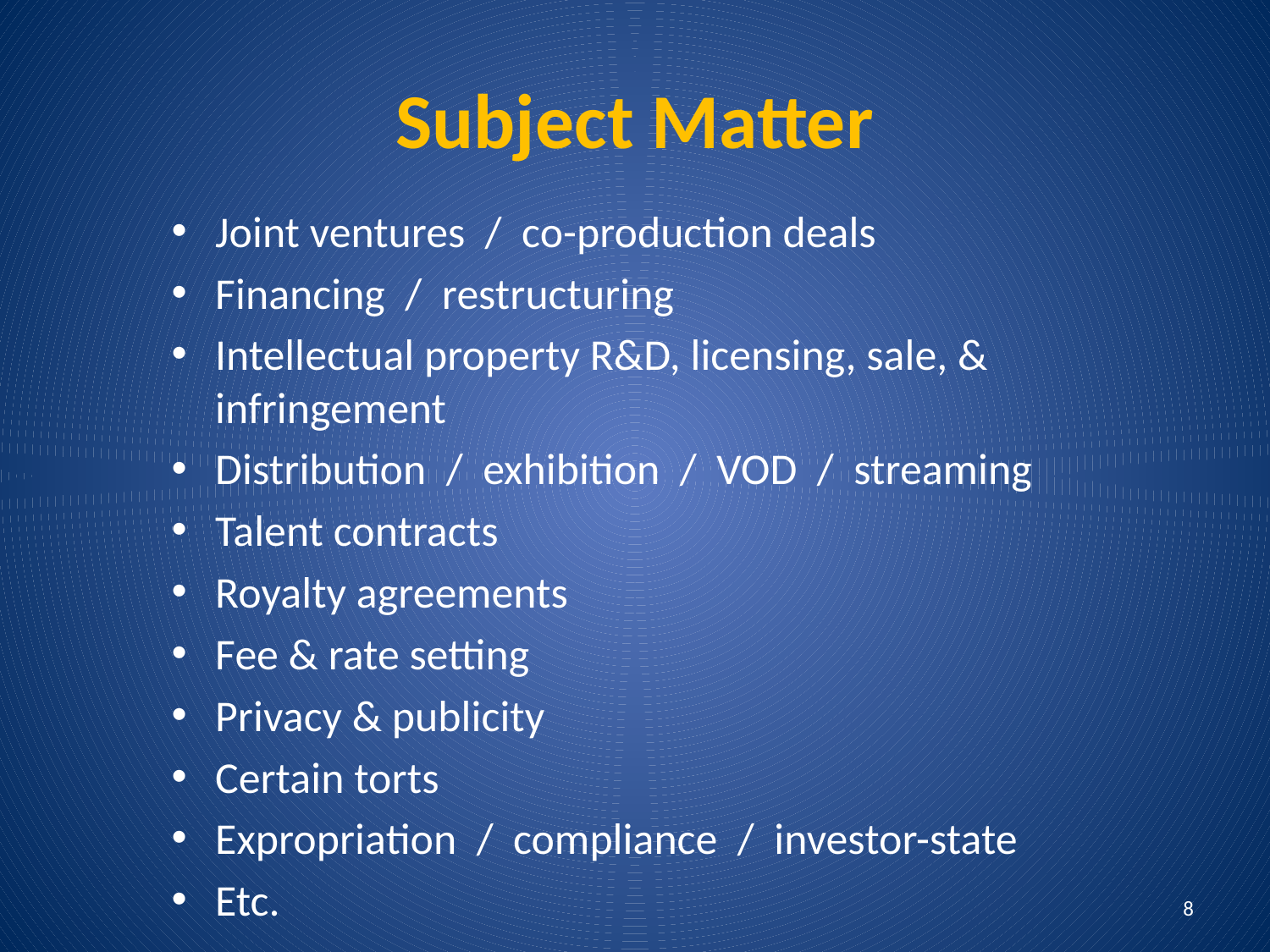

# Subject Matter
Joint ventures  /  co-production deals
Financing  /  restructuring
Intellectual property R&D, licensing, sale, &	infringement
Distribution  /  exhibition  /  VOD  /  streaming
Talent contracts
Royalty agreements
Fee & rate setting
Privacy & publicity
Certain torts
Expropriation  /  compliance  /  investor-state
Etc.

8